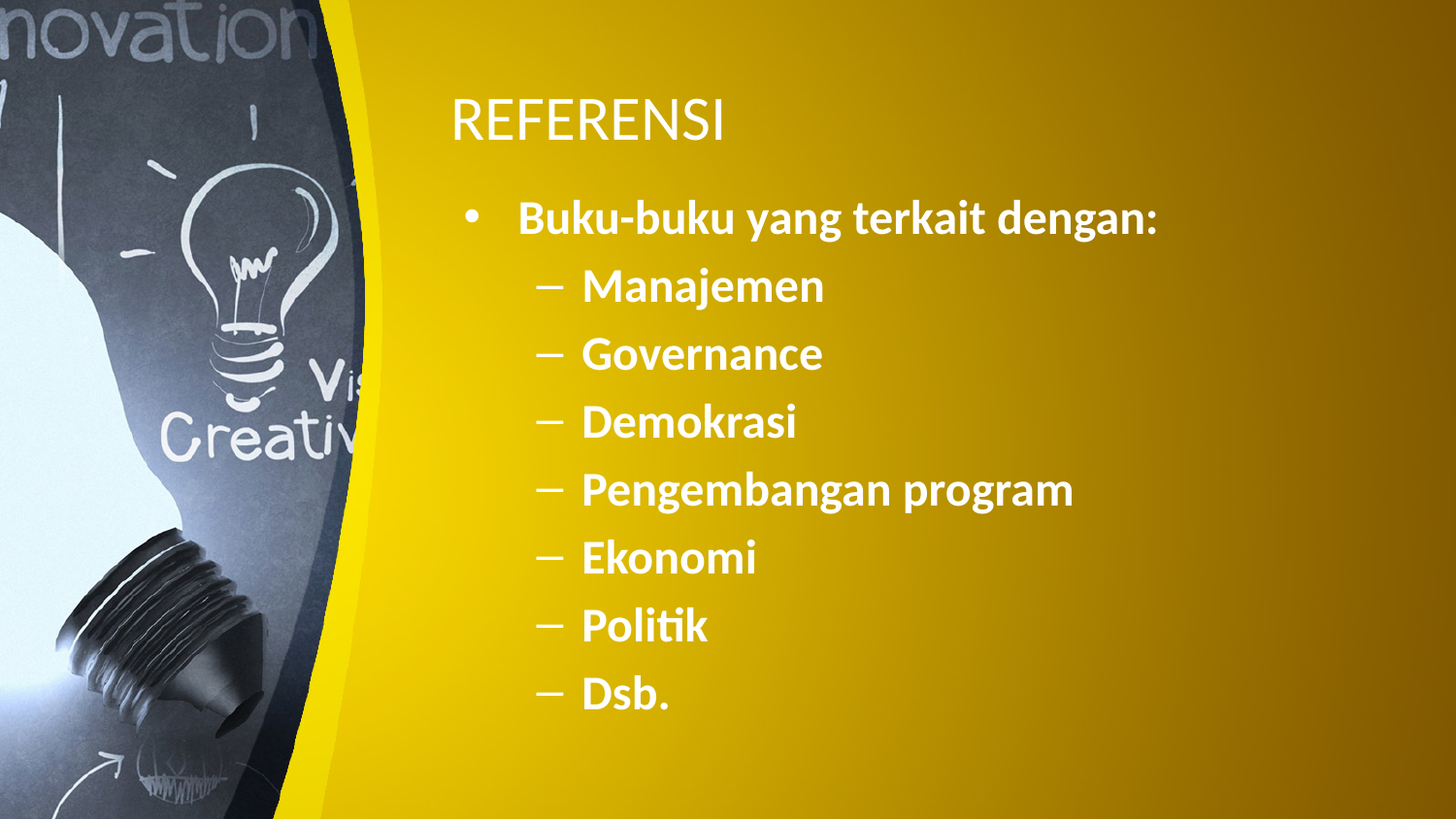

# REFERENSI
Buku-buku yang terkait dengan:
Manajemen
Governance
Demokrasi
Pengembangan program
Ekonomi
Politik
Dsb.